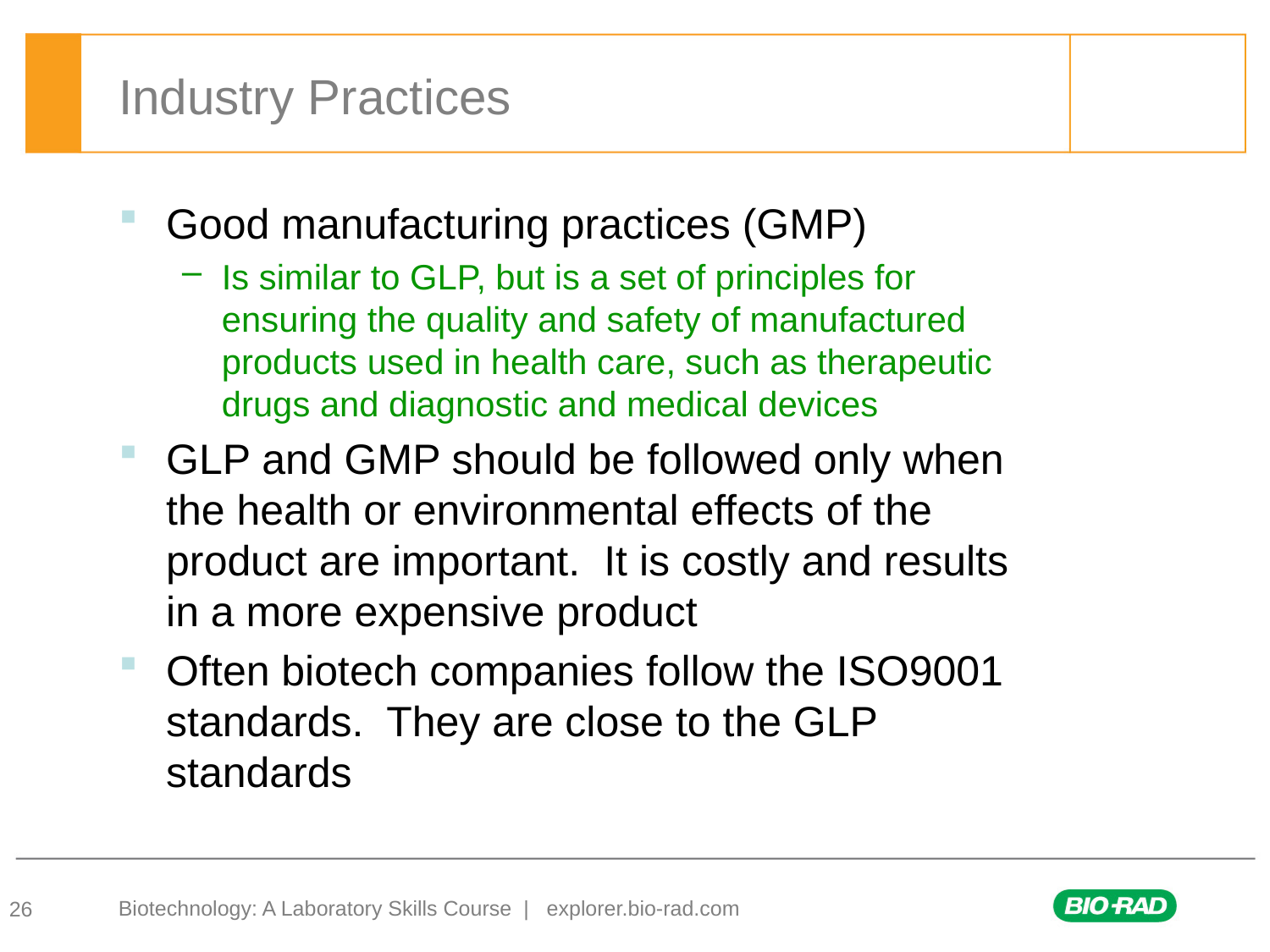

# Industry Practices
Good manufacturing practices (GMP)
Is similar to GLP, but is a set of principles for ensuring the quality and safety of manufactured products used in health care, such as therapeutic drugs and diagnostic and medical devices
GLP and GMP should be followed only when the health or environmental effects of the product are important.  It is costly and results in a more expensive product
Often biotech companies follow the ISO9001 standards.  They are close to the GLP standards